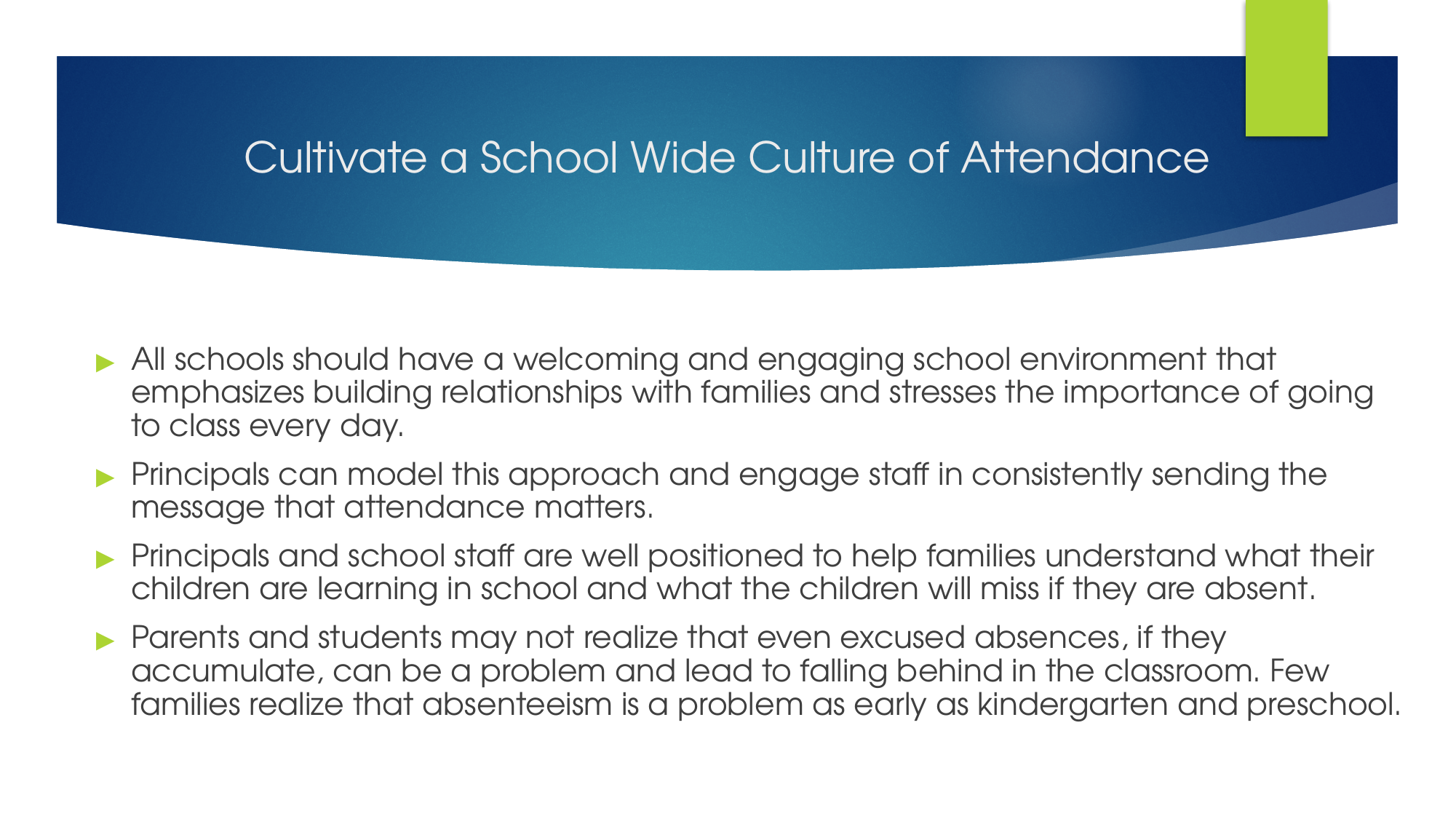

# Cultivate a School Wide Culture of Attendance
All schools should have a welcoming and engaging school environment that emphasizes building relationships with families and stresses the importance of going to class every day.
Principals can model this approach and engage staff in consistently sending the message that attendance matters.
Principals and school staff are well positioned to help families understand what their children are learning in school and what the children will miss if they are absent.
Parents and students may not realize that even excused absences, if they accumulate, can be a problem and lead to falling behind in the classroom. Few families realize that absenteeism is a problem as early as kindergarten and preschool.